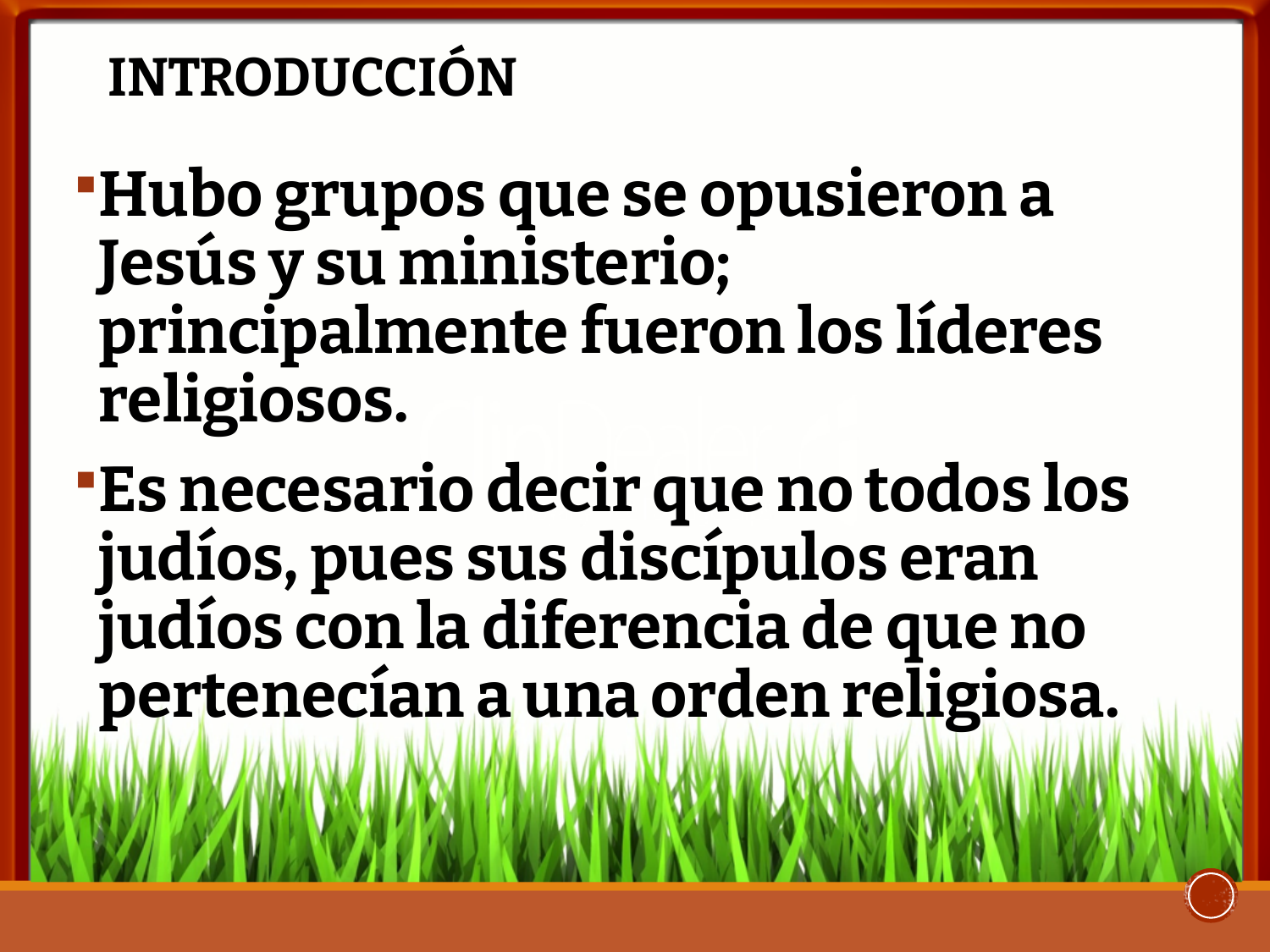

# introducción
Hubo grupos que se opusieron a Jesús y su ministerio; principalmente fueron los líderes religiosos.
Es necesario decir que no todos los judíos, pues sus discípulos eran judíos con la diferencia de que no pertenecían a una orden religiosa.